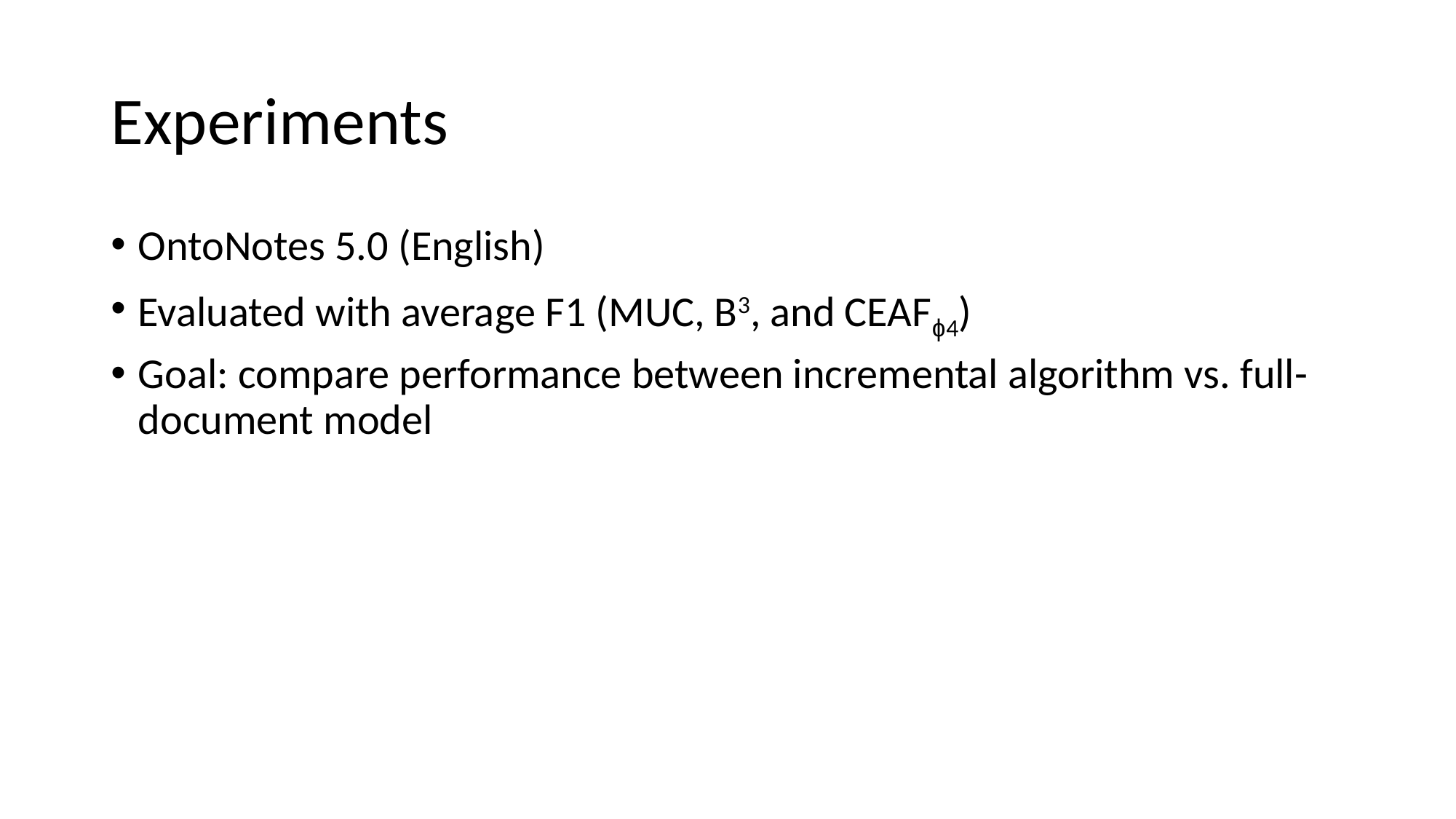

# Experiments
OntoNotes 5.0 (English)
Evaluated with average F1 (MUC, B3, and CEAFϕ4)
Goal: compare performance between incremental algorithm vs. full-document model